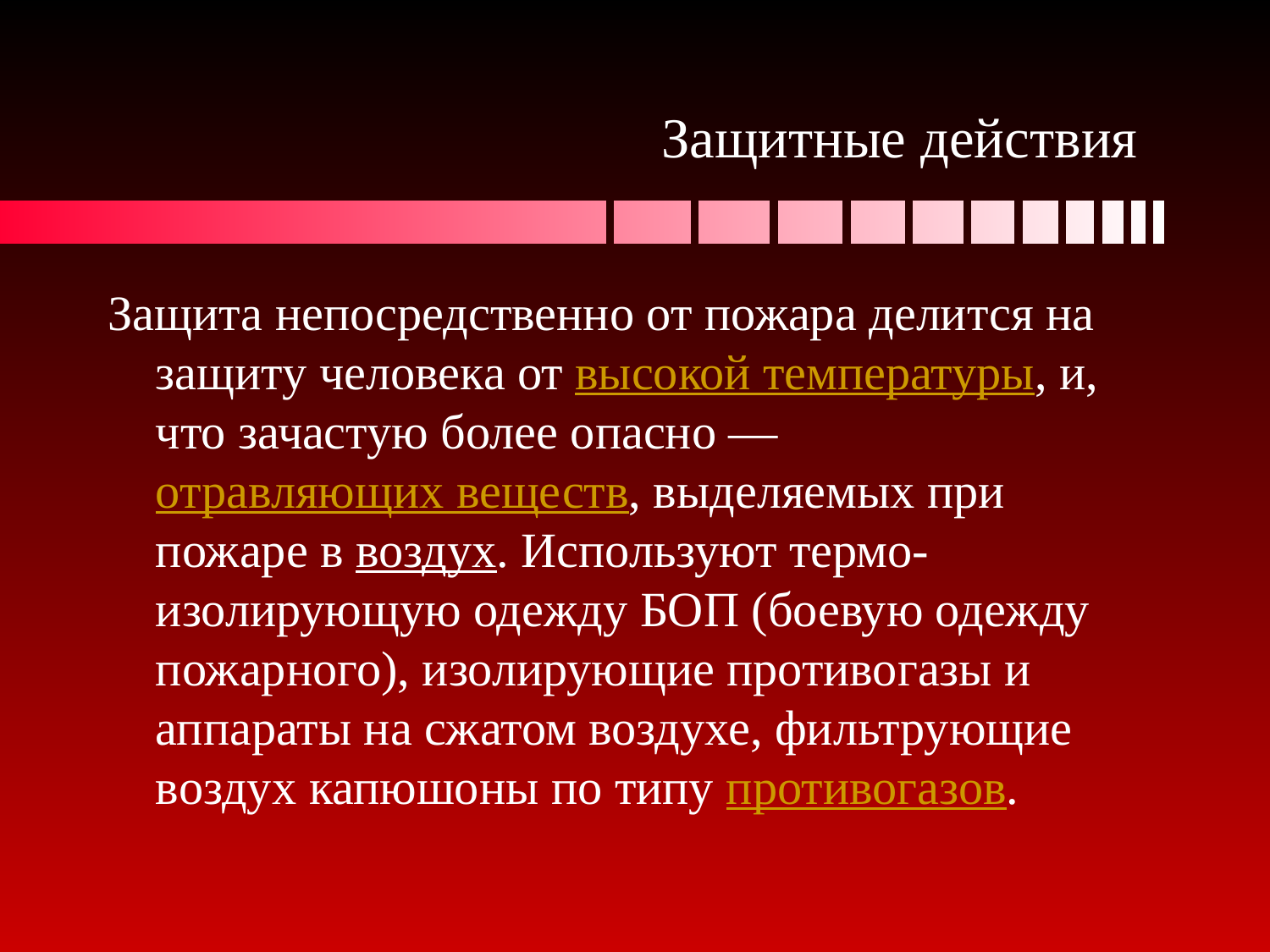

# Защитные действия
Защита непосредственно от пожара делится на защиту человека от высокой температуры, и, что зачастую более опасно — отравляющих веществ, выделяемых при пожаре в воздух. Используют термо-изолирующую одежду БОП (боевую одежду пожарного), изолирующие противогазы и аппараты на сжатом воздухе, фильтрующие воздух капюшоны по типу противогазов.